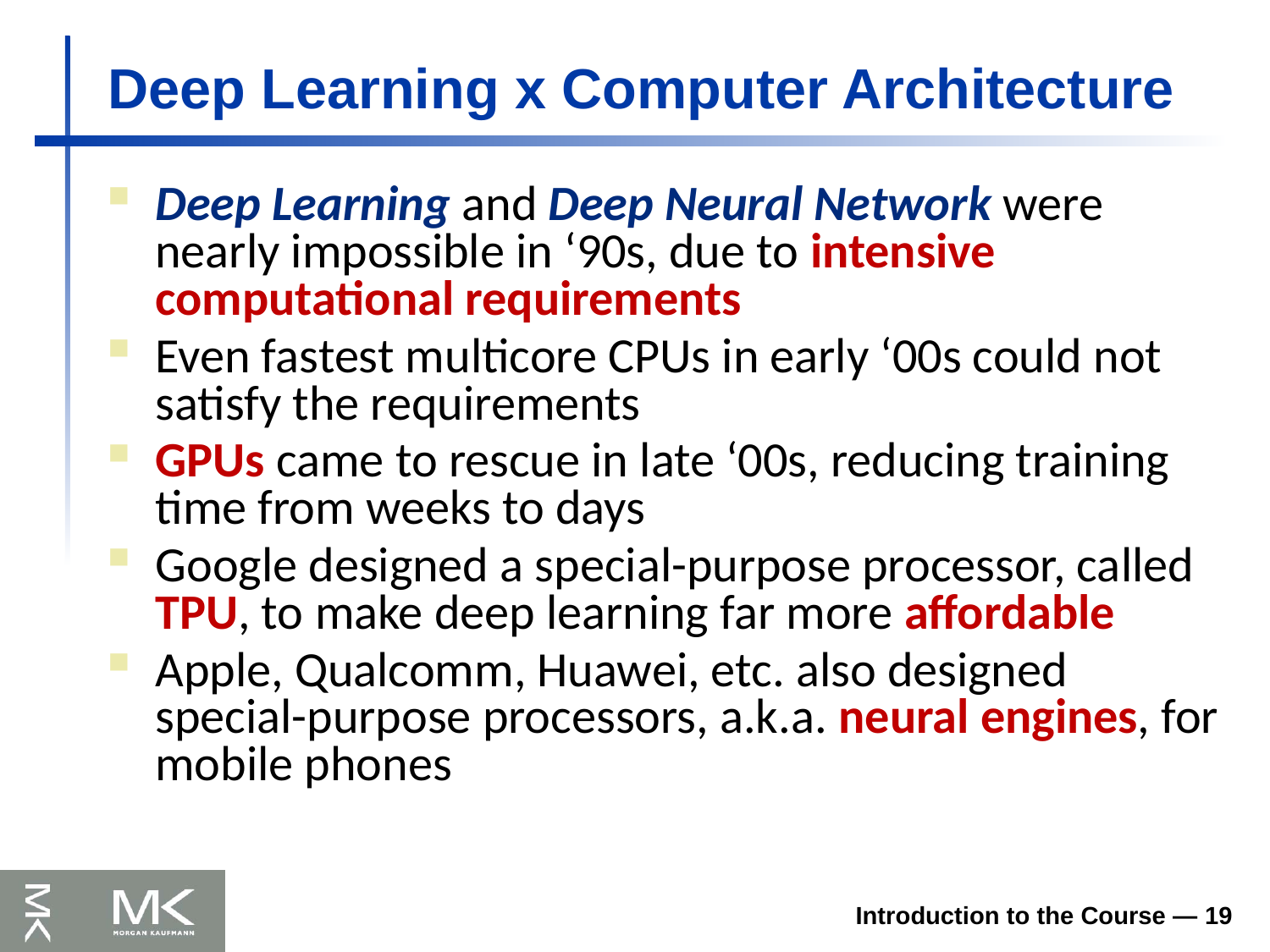

# Deep Learning x Computer Architecture
Deep Learning and Deep Neural Network were nearly impossible in ‘90s, due to intensive computational requirements
Even fastest multicore CPUs in early ‘00s could not satisfy the requirements
GPUs came to rescue in late ‘00s, reducing training time from weeks to days
Google designed a special-purpose processor, called TPU, to make deep learning far more affordable
Apple, Qualcomm, Huawei, etc. also designed special-purpose processors, a.k.a. neural engines, for mobile phones
Introduction to the Course — 19